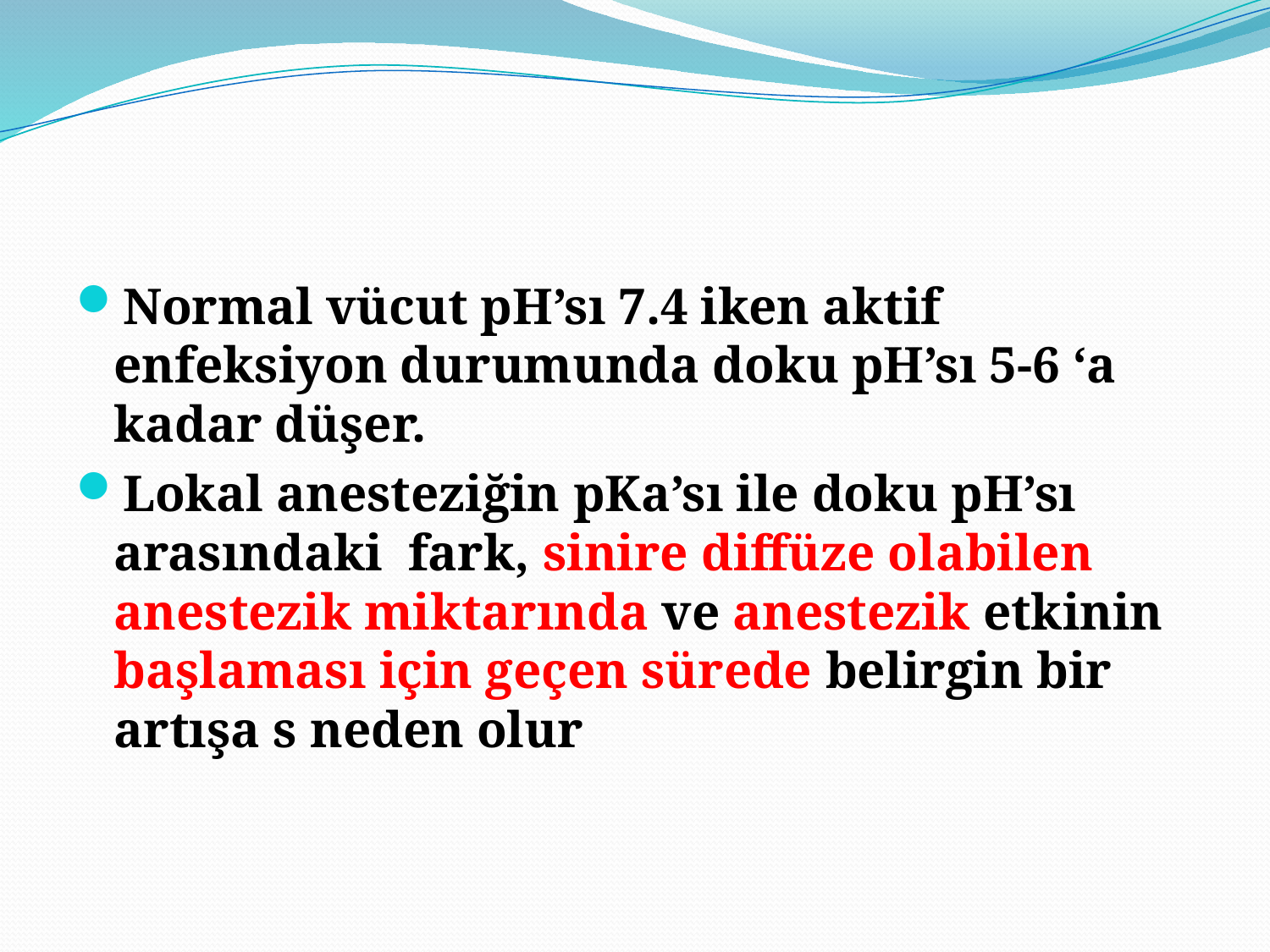

#
Normal vücut pH’sı 7.4 iken aktif enfeksiyon durumunda doku pH’sı 5-6 ‘a kadar düşer.
Lokal anesteziğin pKa’sı ile doku pH’sı arasındaki  fark, sinire diffüze olabilen anestezik miktarında ve anestezik etkinin başlaması için geçen sürede belirgin bir artışa s neden olur